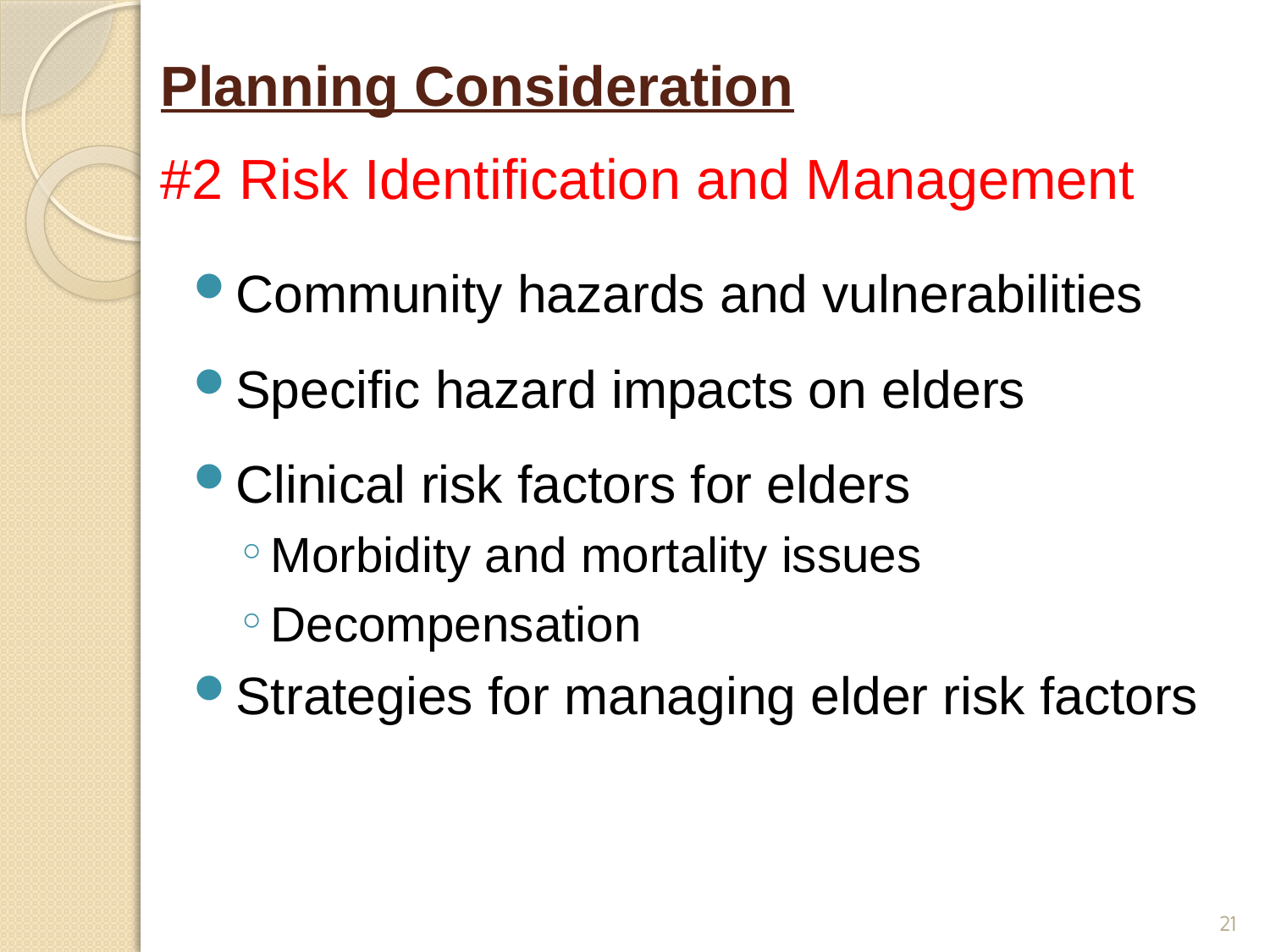

# Planning Consideration #2 Risk Identification and Management
Community hazards and vulnerabilities
Specific hazard impacts on elders
Clinical risk factors for elders
Morbidity and mortality issues
Decompensation
Strategies for managing elder risk factors

21